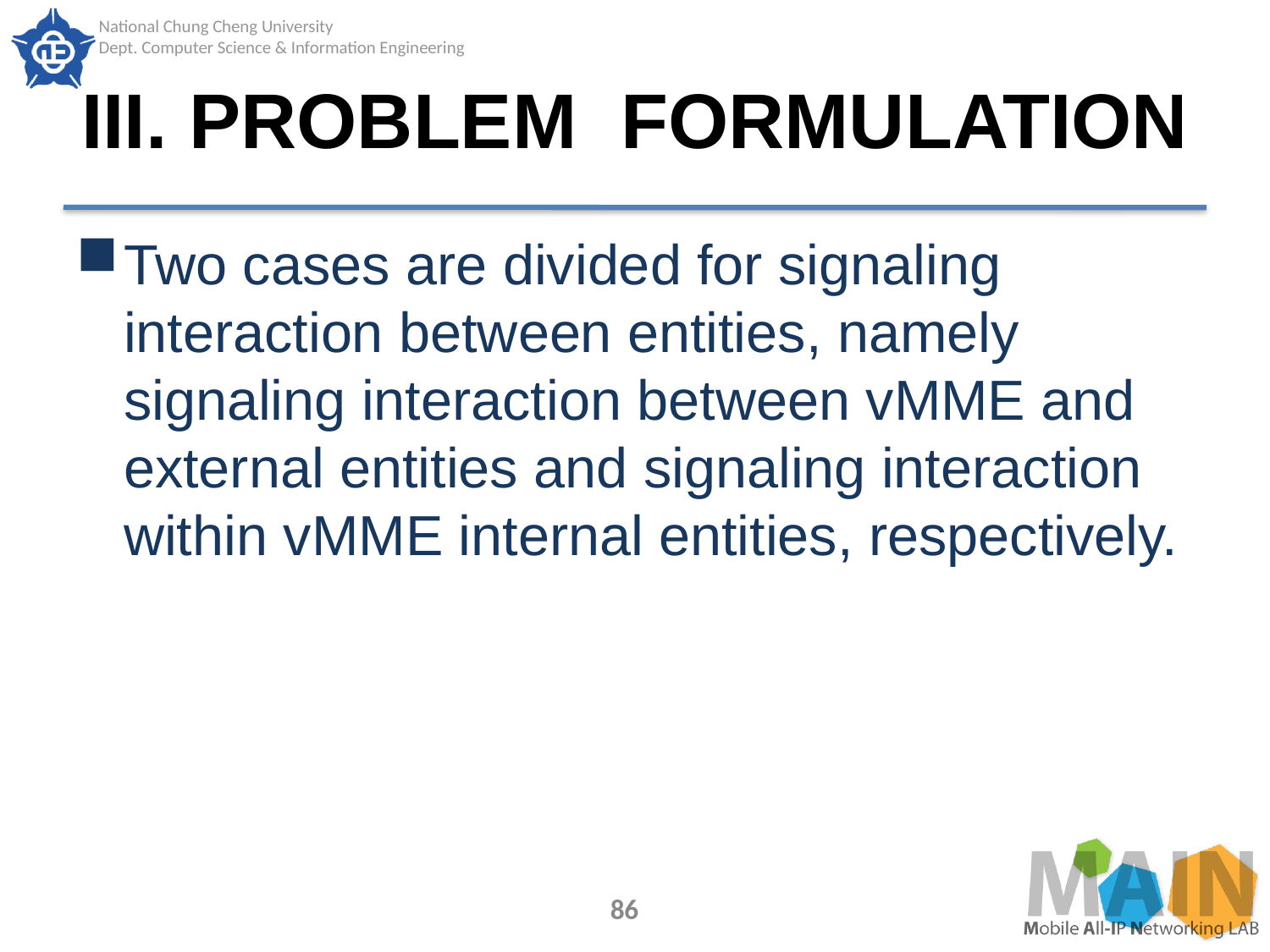

# III. PROBLEM  FORMULATION
Two cases are divided for signaling interaction between entities, namely signaling interaction between vMME and external entities and signaling interaction within vMME internal entities, respectively.

86